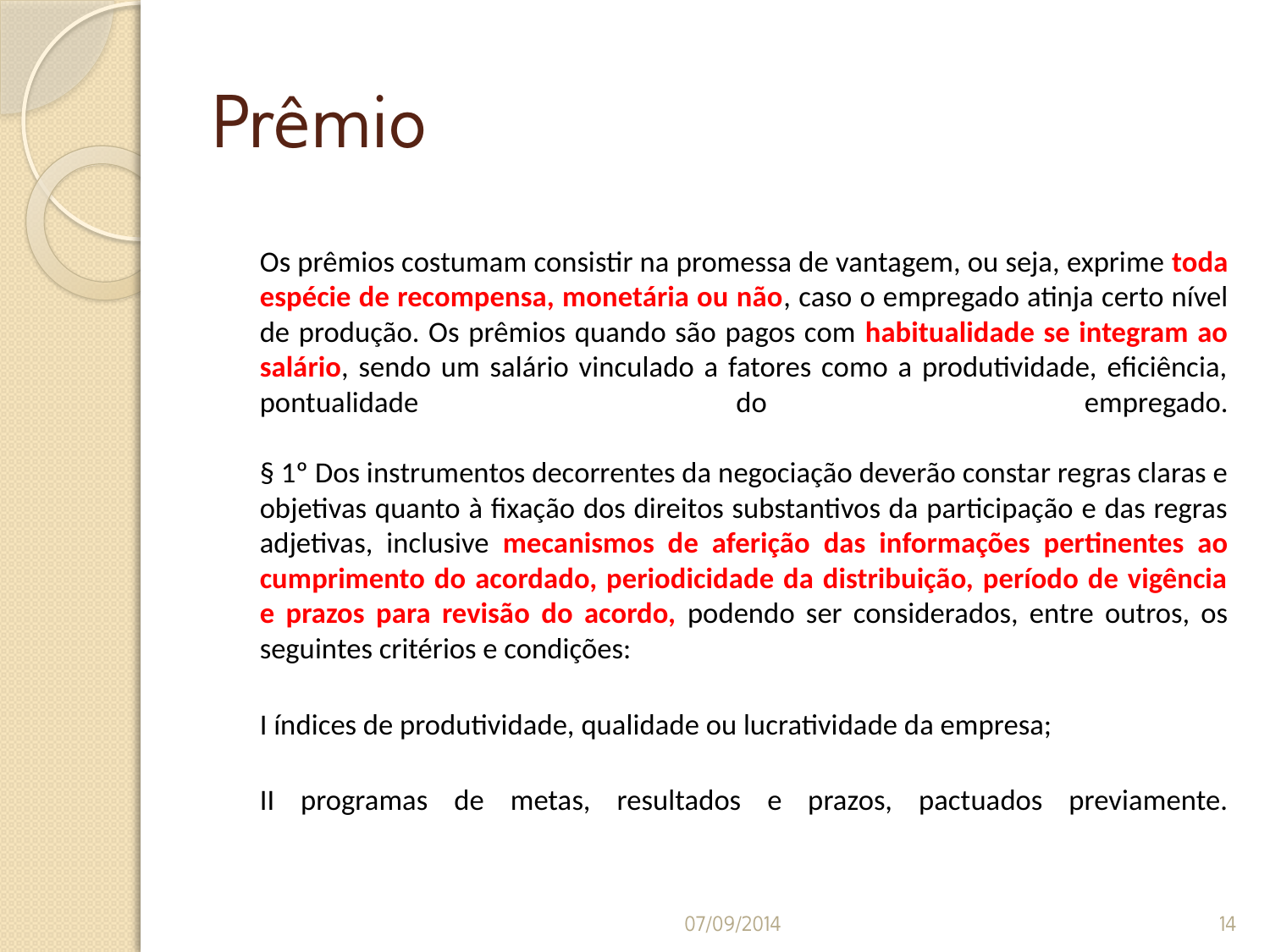

# Prêmio
Os prêmios costumam consistir na promessa de vantagem, ou seja, exprime toda espécie de recompensa, monetária ou não, caso o empregado atinja certo nível de produção. Os prêmios quando são pagos com habitualidade se integram ao salário, sendo um salário vinculado a fatores como a produtividade, eficiência, pontualidade do empregado.
§ 1º Dos instrumentos decorrentes da negociação deverão constar regras claras e objetivas quanto à fixação dos direitos substantivos da participação e das regras adjetivas, inclusive mecanismos de aferição das informações pertinentes ao cumprimento do acordado, periodicidade da distribuição, período de vigência e prazos para revisão do acordo, podendo ser considerados, entre outros, os seguintes critérios e condições:
I índices de produtividade, qualidade ou lucratividade da empresa;
II programas de metas, resultados e prazos, pactuados previamente.
07/09/2014
14